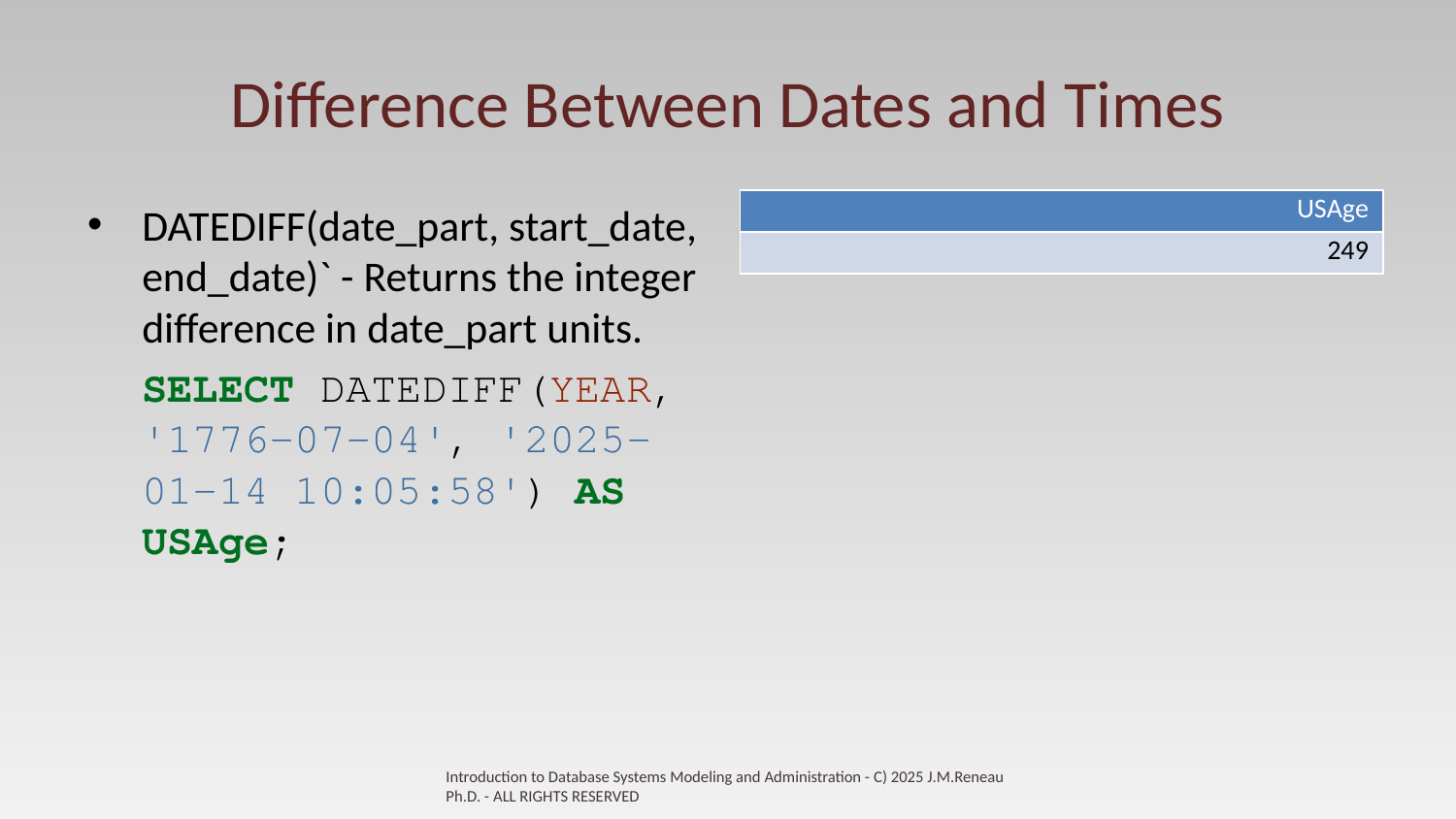

# Difference Between Dates and Times
| USAge |
| --- |
| 249 |
DATEDIFF(date_part, start_date, end_date)` - Returns the integer difference in date_part units.
SELECT DATEDIFF(YEAR, '1776-07-04', '2025-01-14 10:05:58') AS USAge;
Introduction to Database Systems Modeling and Administration - C) 2025 J.M.Reneau Ph.D. - ALL RIGHTS RESERVED